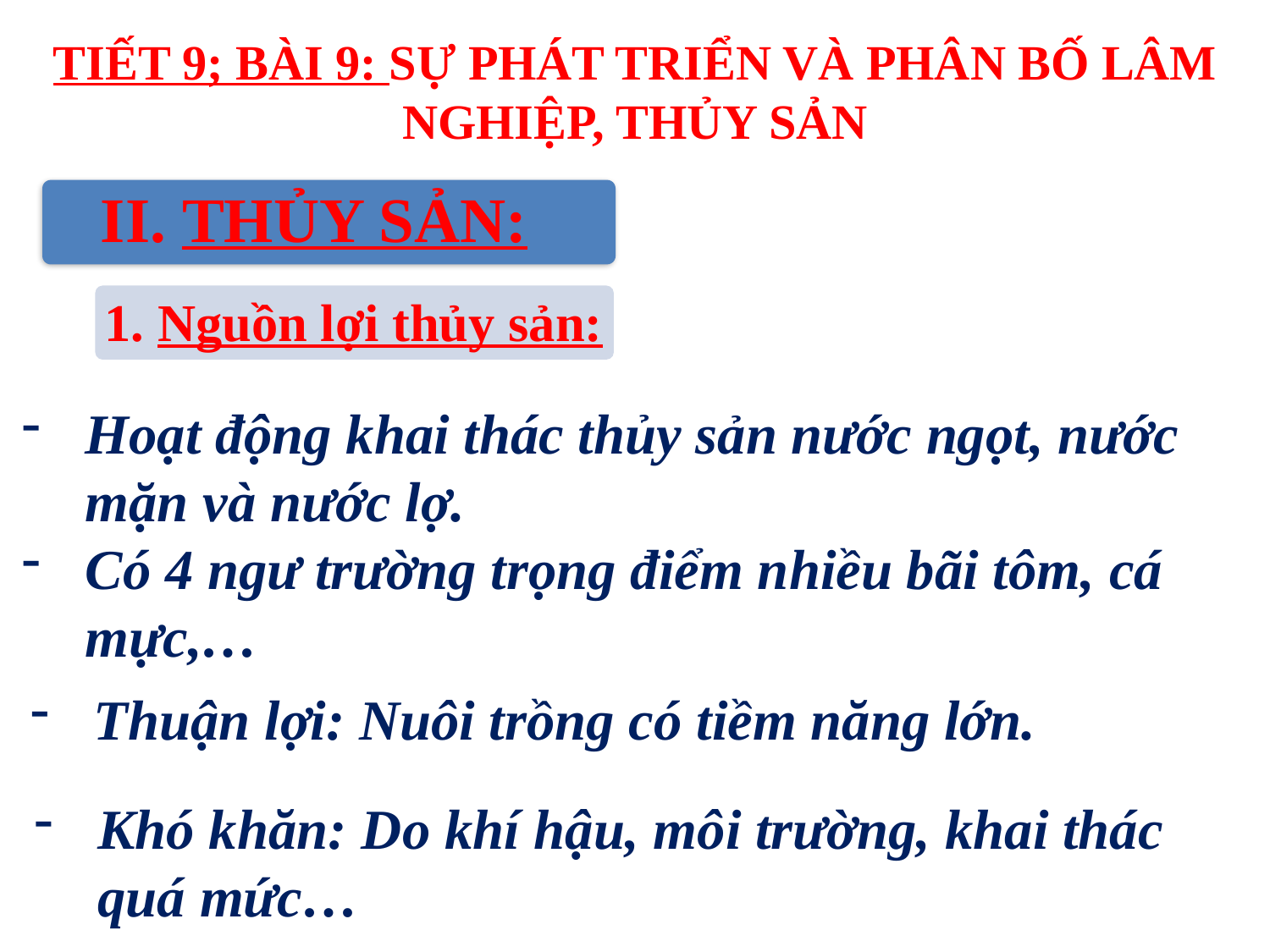

# TIẾT 9; BÀI 9: SỰ PHÁT TRIỂN VÀ PHÂN BỐ LÂM NGHIỆP, THỦY SẢN

II. THỦY SẢN:

1. Nguồn lợi thủy sản:
Hoạt động khai thác thủy sản nước ngọt, nước mặn và nước lợ.
Có 4 ngư trường trọng điểm nhiều bãi tôm, cá mực,…
Thuận lợi: Nuôi trồng có tiềm năng lớn.
Khó khăn: Do khí hậu, môi trường, khai thác quá mức…